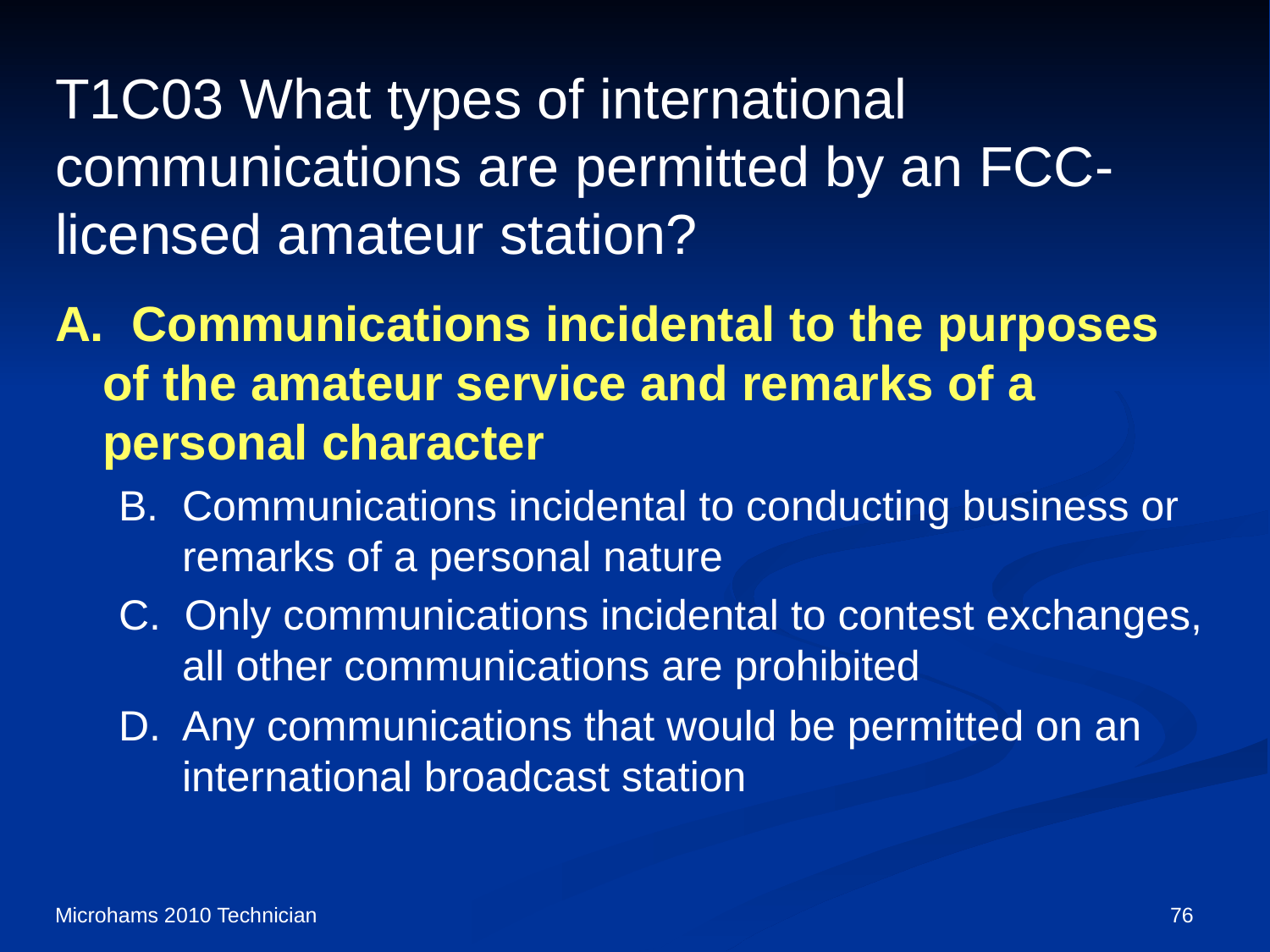

# T1C03 What types of international communications are permitted by an FCC-licensed amateur station?
A.  Communications incidental to the purposes of the amateur service and remarks of a personal character
B.  Communications incidental to conducting business or remarks of a personal nature
C.  Only communications incidental to contest exchanges, all other communications are prohibited
D.  Any communications that would be permitted on an international broadcast station
Microhams 2010 Technician
76